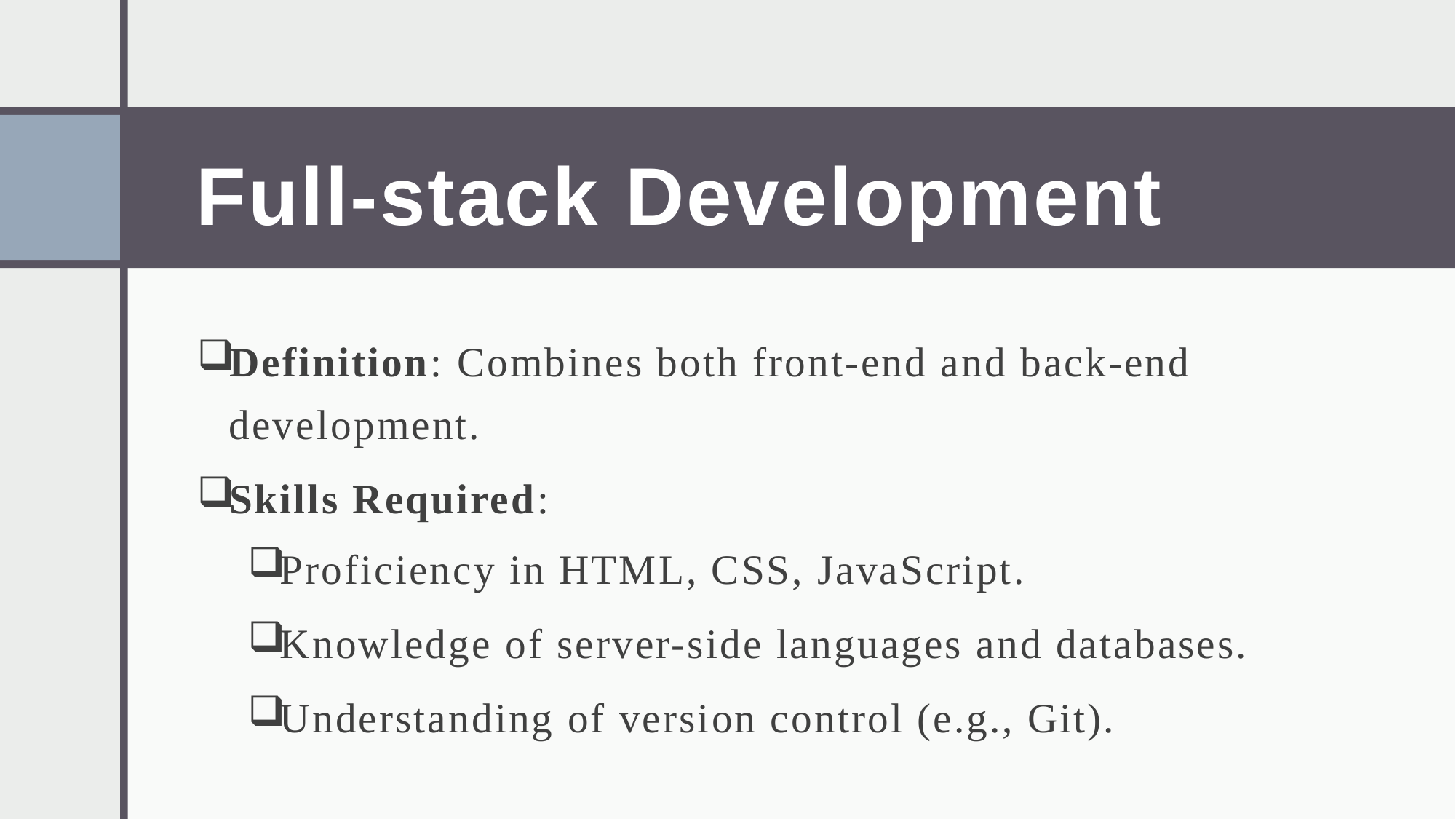

# Full-stack Development
Definition: Combines both front-end and back-end development.
Skills Required:
Proficiency in HTML, CSS, JavaScript.
Knowledge of server-side languages and databases.
Understanding of version control (e.g., Git).